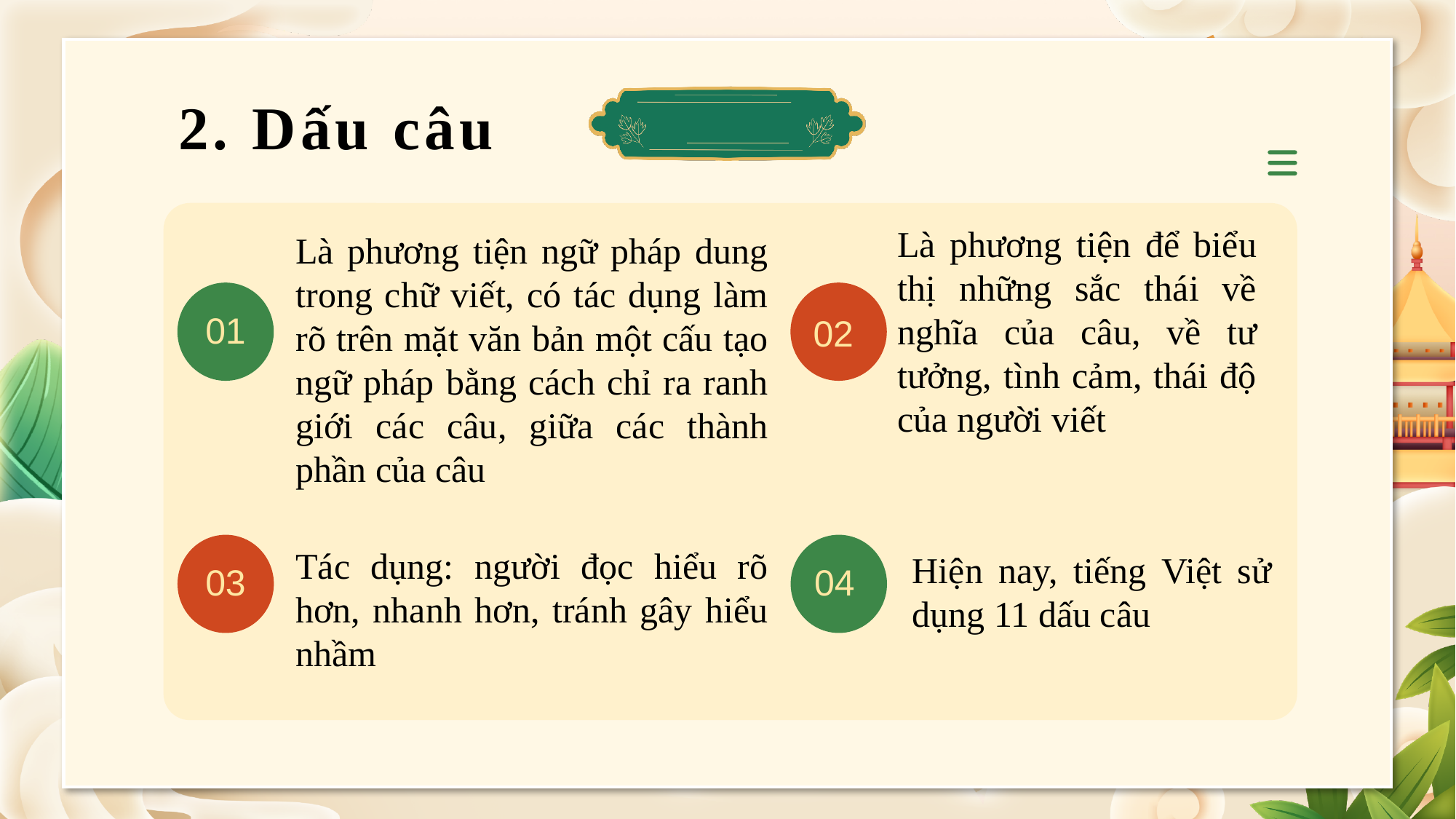

2. Dấu câu

01

02

03

04
Là phương tiện để biểu thị những sắc thái về nghĩa của câu, về tư tưởng, tình cảm, thái độ của người viết
Là phương tiện ngữ pháp dung trong chữ viết, có tác dụng làm rõ trên mặt văn bản một cấu tạo ngữ pháp bằng cách chỉ ra ranh giới các câu, giữa các thành phần của câu
Tác dụng: người đọc hiểu rõ hơn, nhanh hơn, tránh gây hiểu nhầm
Hiện nay, tiếng Việt sử dụng 11 dấu câu